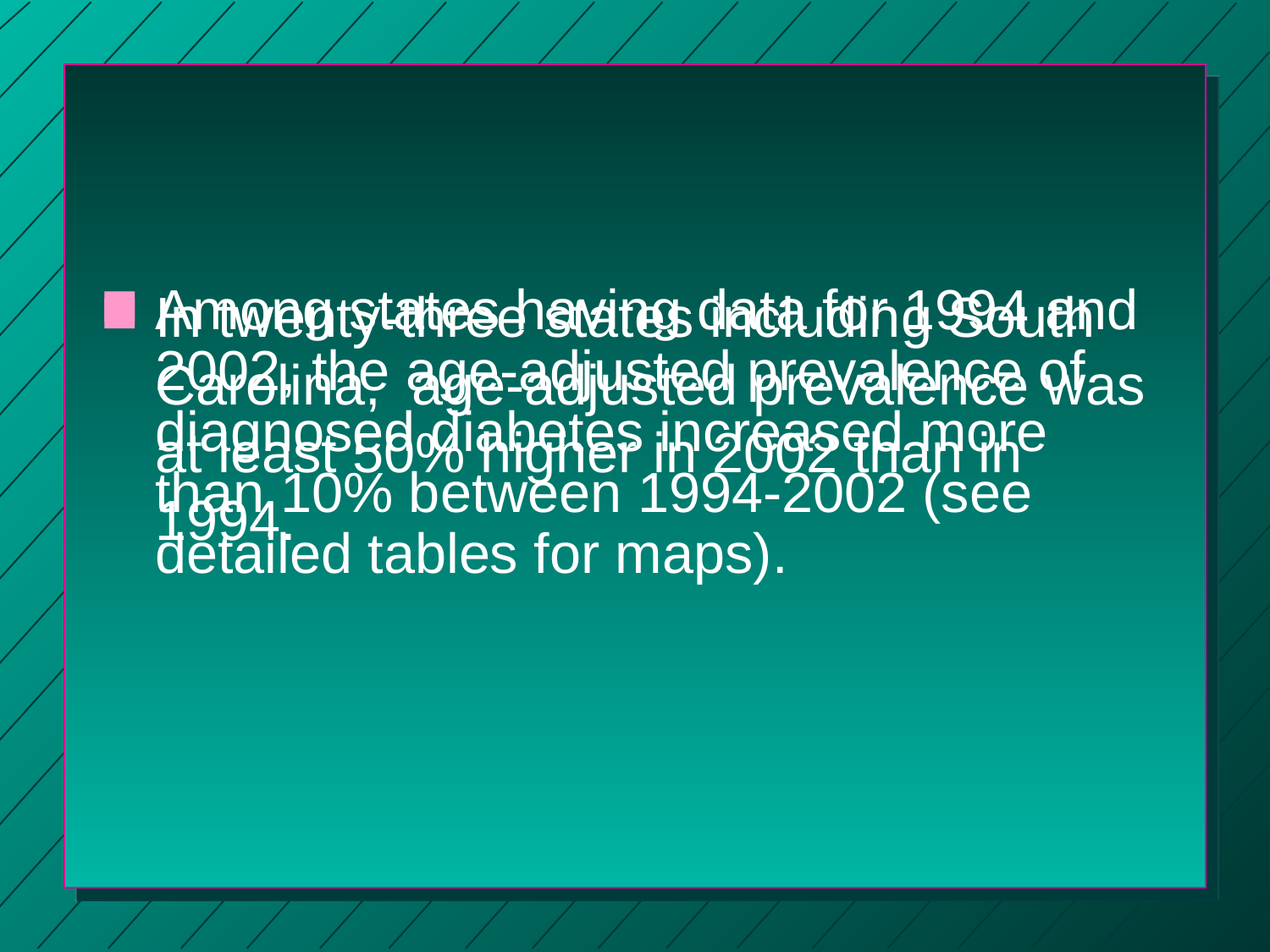

#
Among states having data for 1994 and 2002, the age-adjusted prevalence of diagnosed diabetes increased more than 10% between 1994-2002 (see detailed tables for maps).
In twenty-three states including South Carolina,  age-adjusted prevalence was at least 50% higher in 2002 than in 1994.